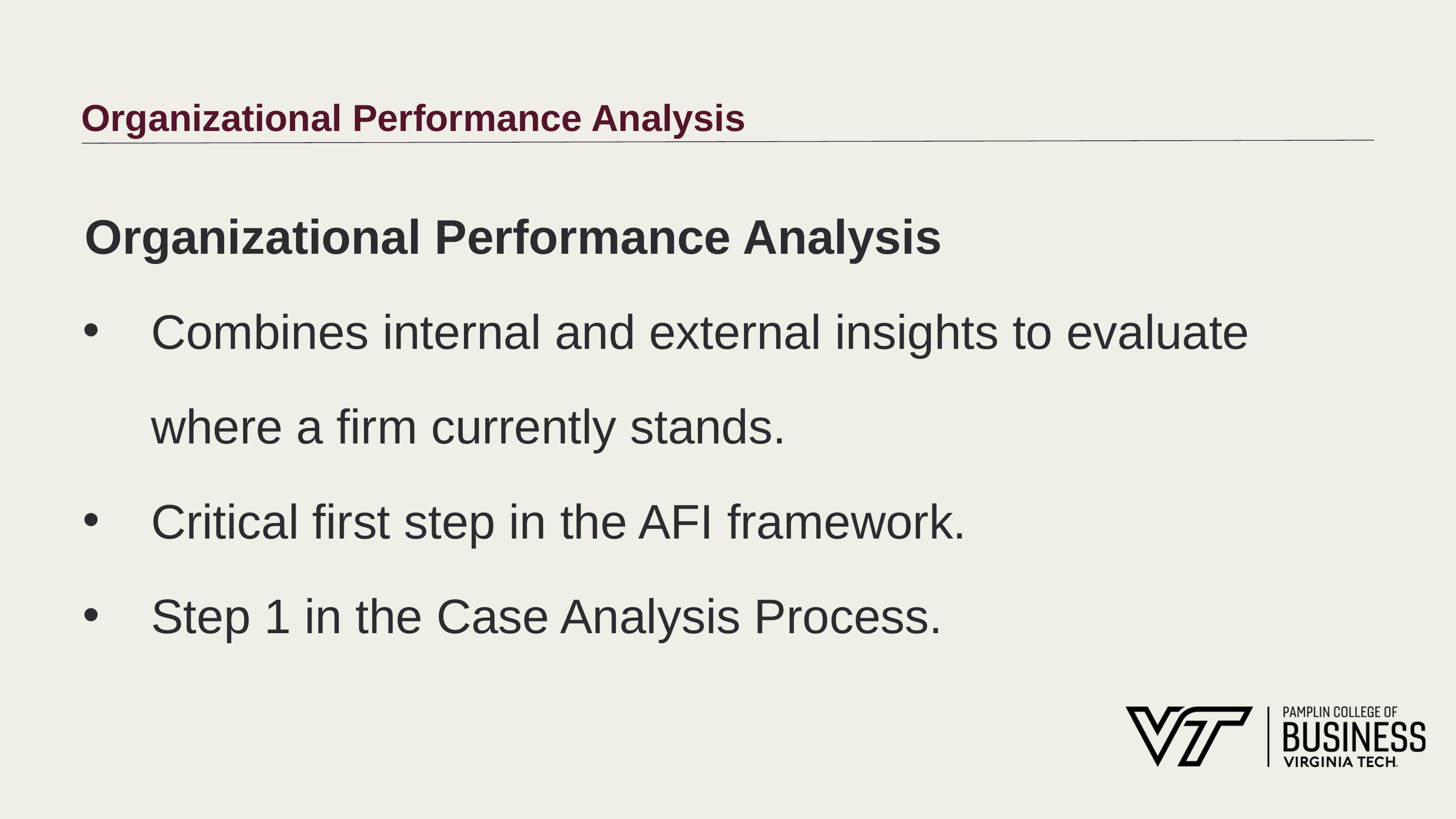

# Organizational Performance Analysis
Organizational Performance Analysis
Combines internal and external insights to evaluate where a firm currently stands.
Critical first step in the AFI framework.
Step 1 in the Case Analysis Process.